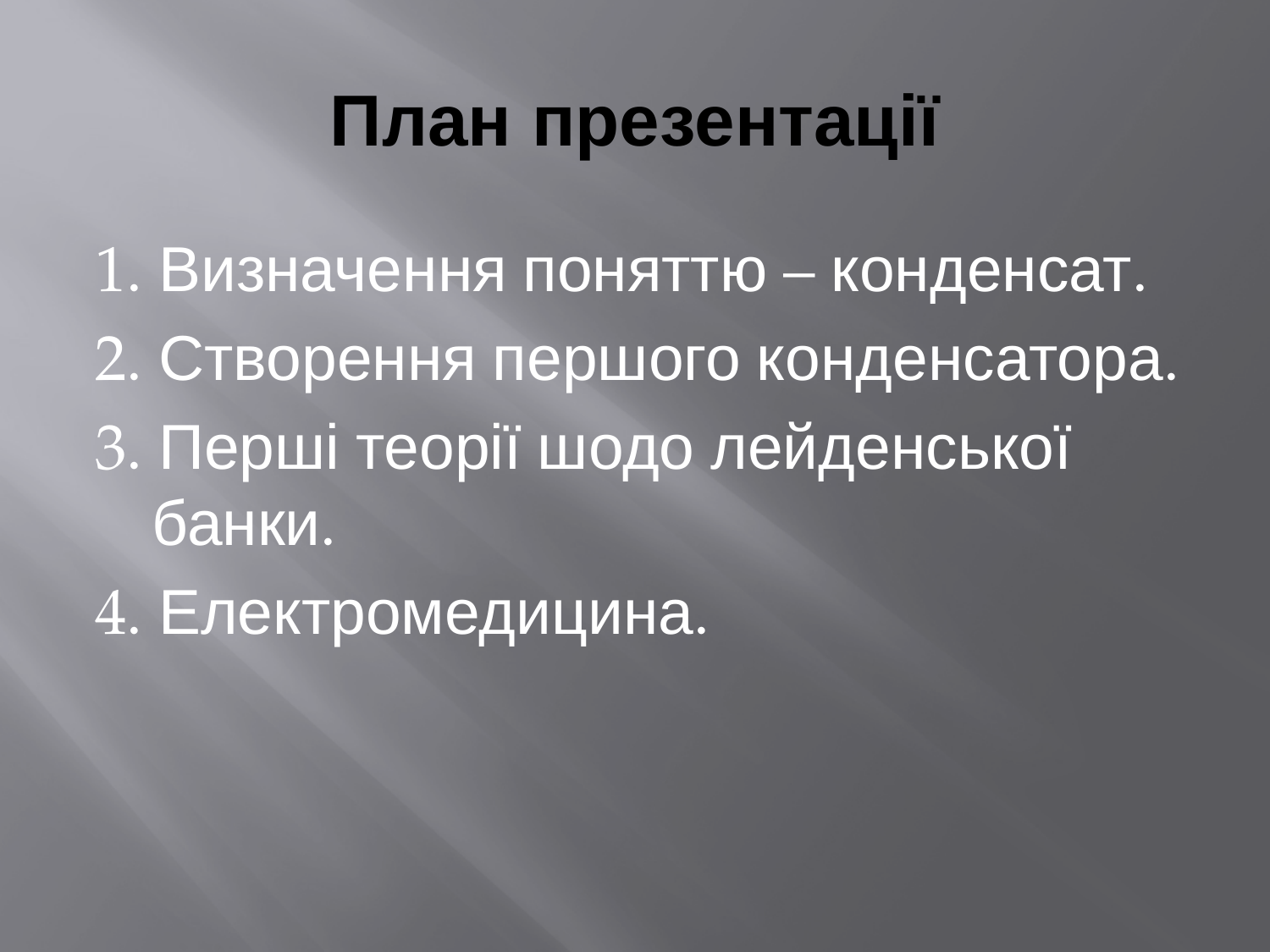

# План презентації
1. Визначення поняттю – конденсат.
2. Створення першого конденсатора.
3. Перші теорії шодо лейденської банки.
4. Електромедицина.